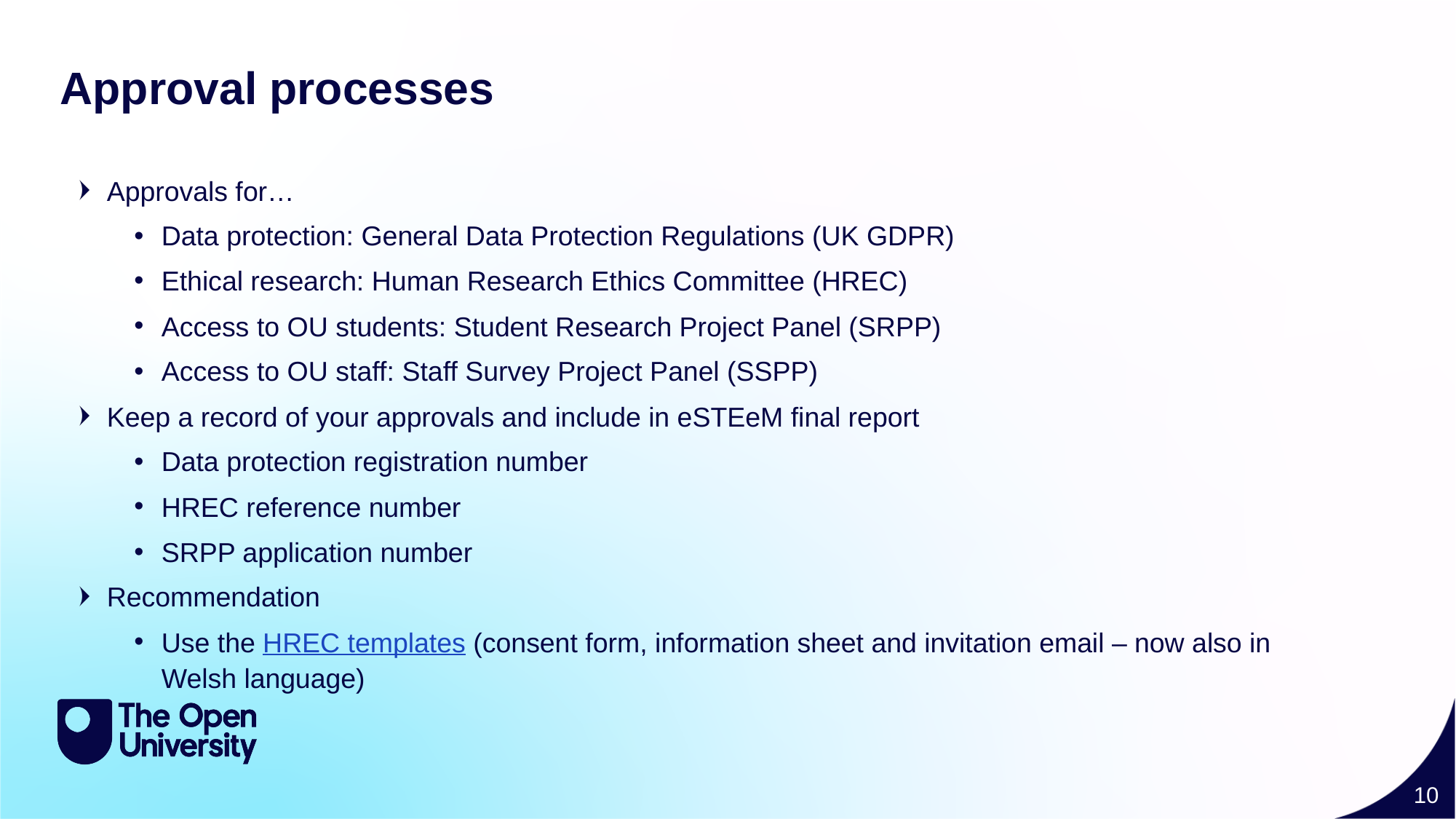

Slide Title 26
Approval processes

Approvals for…
Data protection: General Data Protection Regulations (UK GDPR)
Ethical research: Human Research Ethics Committee (HREC)
Access to OU students: Student Research Project Panel (SRPP)
Access to OU staff: Staff Survey Project Panel (SSPP)
Keep a record of your approvals and include in eSTEeM final report
Data protection registration number
HREC reference number
SRPP application number
Recommendation
Use the HREC templates (consent form, information sheet and invitation email – now also in Welsh language)